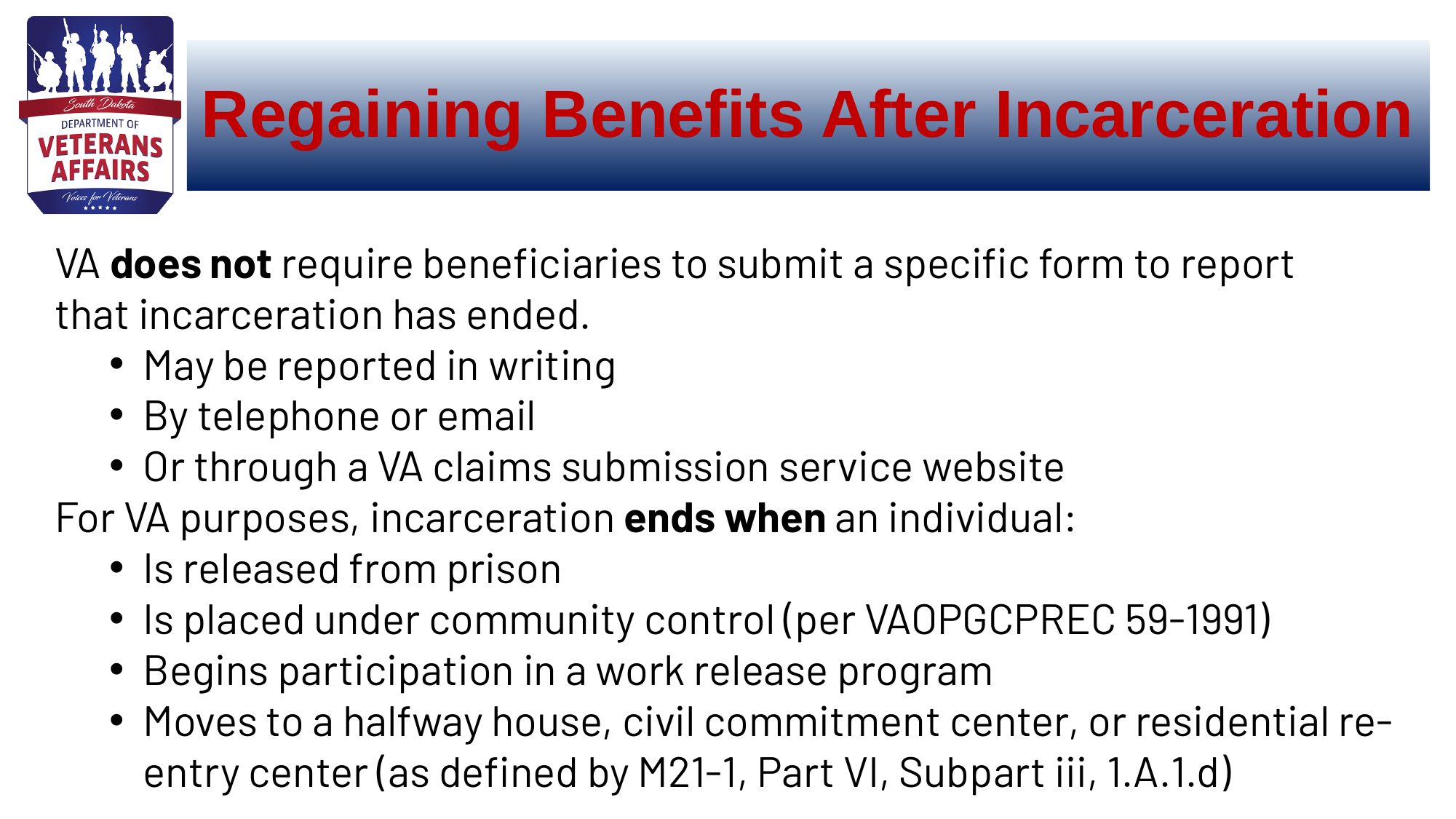

# Regaining Benefits After Incarceration
VA does not require beneficiaries to submit a specific form to report that incarceration has ended.​
May be reported in writing​
By telephone or email​
Or through a VA claims submission service website​
For VA purposes, incarceration ends when an individual:​
Is released from prison​
Is placed under community control (per VAOPGCPREC 59-1991)​
Begins participation in a work release program​
Moves to a halfway house, civil commitment center, or residential re-entry center (as defined by M21-1, Part VI, Subpart iii, 1.A.1.d)